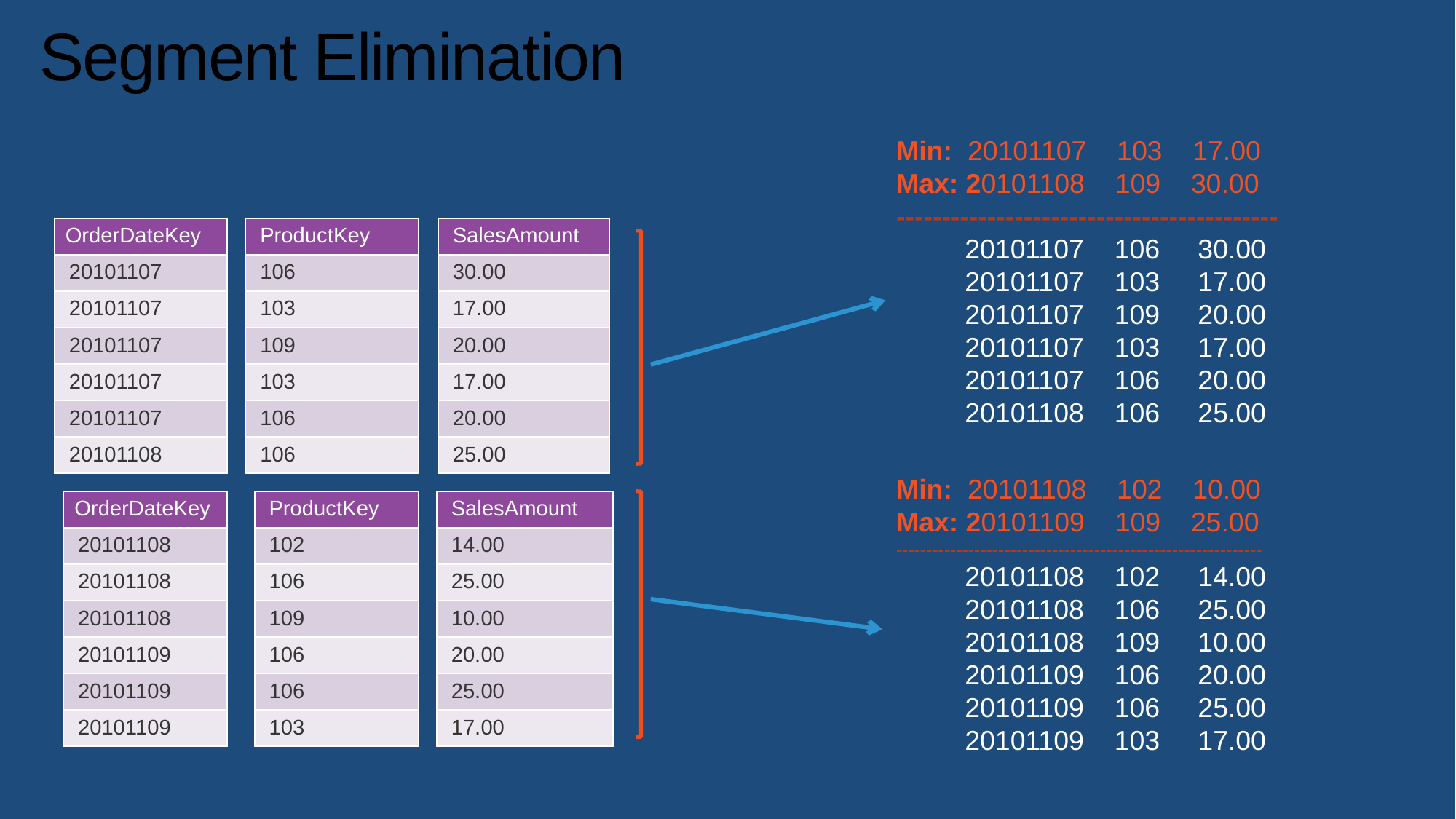

# Segment Elimination
Min:  20101107    103    17.00
Max: 20101108    109    30.00
------------------------------------------
         20101107    106     30.00
         20101107    103     17.00
         20101107    109     20.00
         20101107    103     17.00
         20101107    106     20.00
         20101108    106     25.00
| OrderDateKey |
| --- |
| 20101107 |
| 20101107 |
| 20101107 |
| 20101107 |
| 20101107 |
| 20101108 |
| ProductKey |
| --- |
| 106 |
| 103 |
| 109 |
| 103 |
| 106 |
| 106 |
| SalesAmount |
| --- |
| 30.00 |
| 17.00 |
| 20.00 |
| 17.00 |
| 20.00 |
| 25.00 |

Min:  20101108    102    10.00
Max: 20101109    109    25.00
-------------------------------------------------------------
         20101108    102     14.00
         20101108    106     25.00
         20101108    109     10.00
         20101109    106     20.00
         20101109    106     25.00
         20101109    103     17.00

| OrderDateKey |
| --- |
| 20101108 |
| 20101108 |
| 20101108 |
| 20101109 |
| 20101109 |
| 20101109 |
| ProductKey |
| --- |
| 102 |
| 106 |
| 109 |
| 106 |
| 106 |
| 103 |
| SalesAmount |
| --- |
| 14.00 |
| 25.00 |
| 10.00 |
| 20.00 |
| 25.00 |
| 17.00 |